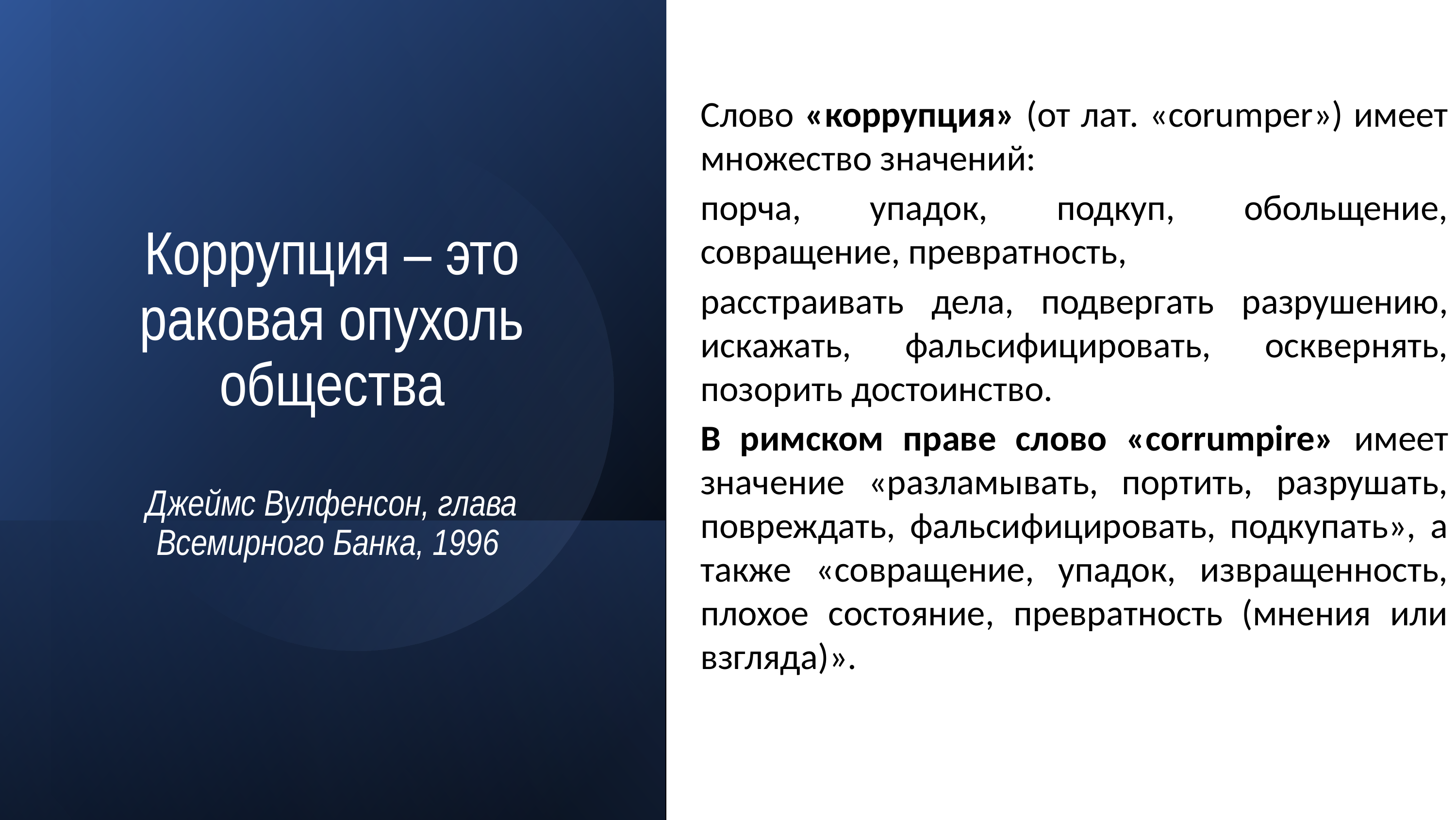

Слово «коррупция» (от лат. «corumper») имеет множество значений:
порча, упадок, подкуп, обольщение, совращение, превратность,
расстраивать дела, подвергать разрушению, искажать, фальсифицировать, осквернять, позорить достоинство.
В римском праве слово «corrumpire» имеет значение «разламывать, портить, разрушать, повреждать, фальсифицировать, подкупать», а также «совращение, упадок, извращенность, плохое состояние, превратность (мнения или взгляда)».

# Коррупция – это раковая опухоль общества Джеймс Вулфенсон, глава Всемирного Банка, 1996